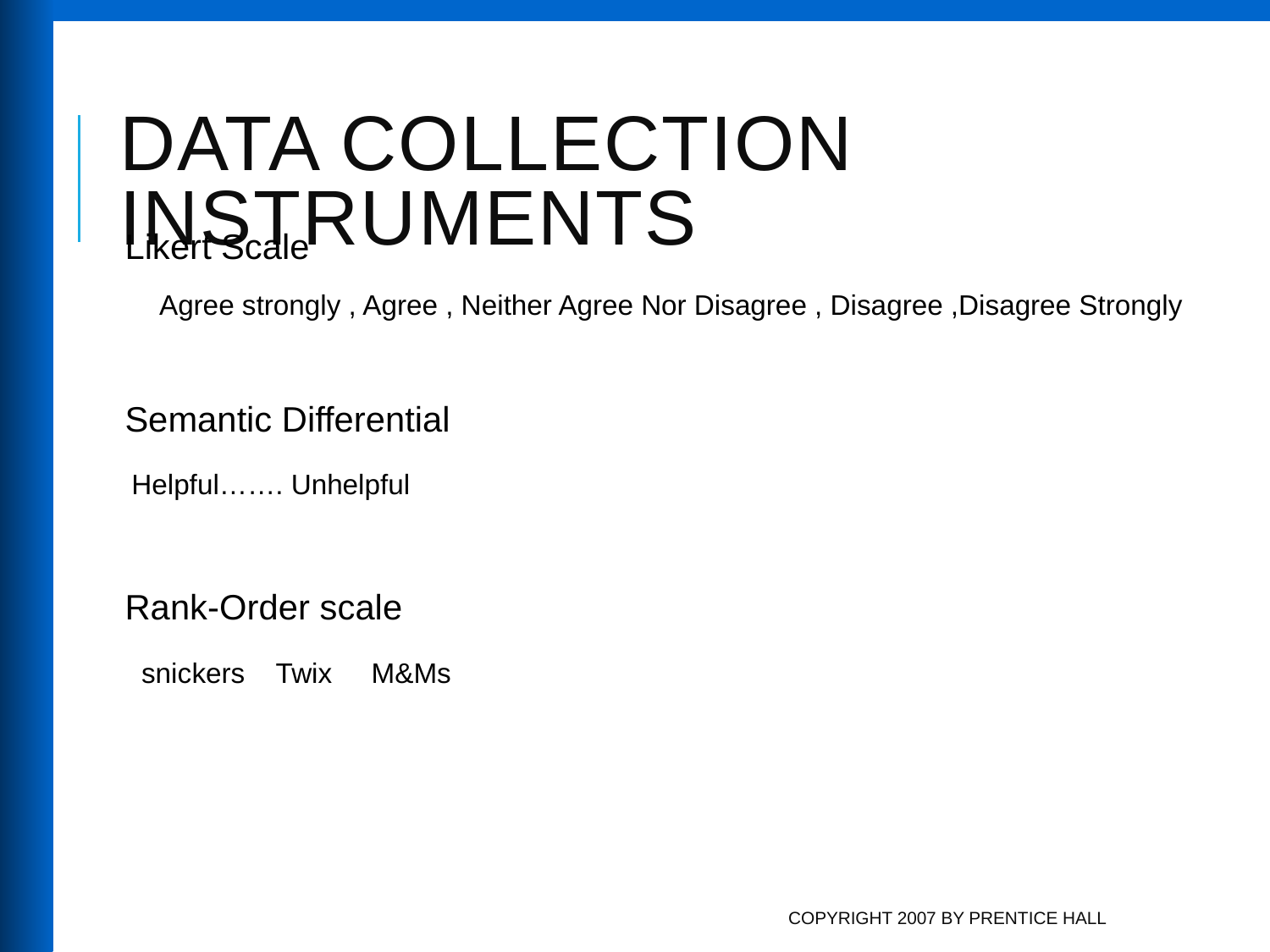

# Data Collection Instruments
Likert Scale
      Agree strongly , Agree , Neither Agree Nor Disagree , Disagree ,Disagree Strongly

Semantic Differential
  Helpful……. Unhelpful

Rank-Order scale
   snickers    Twix     M&Ms
Copyright 2007 by Prentice Hall